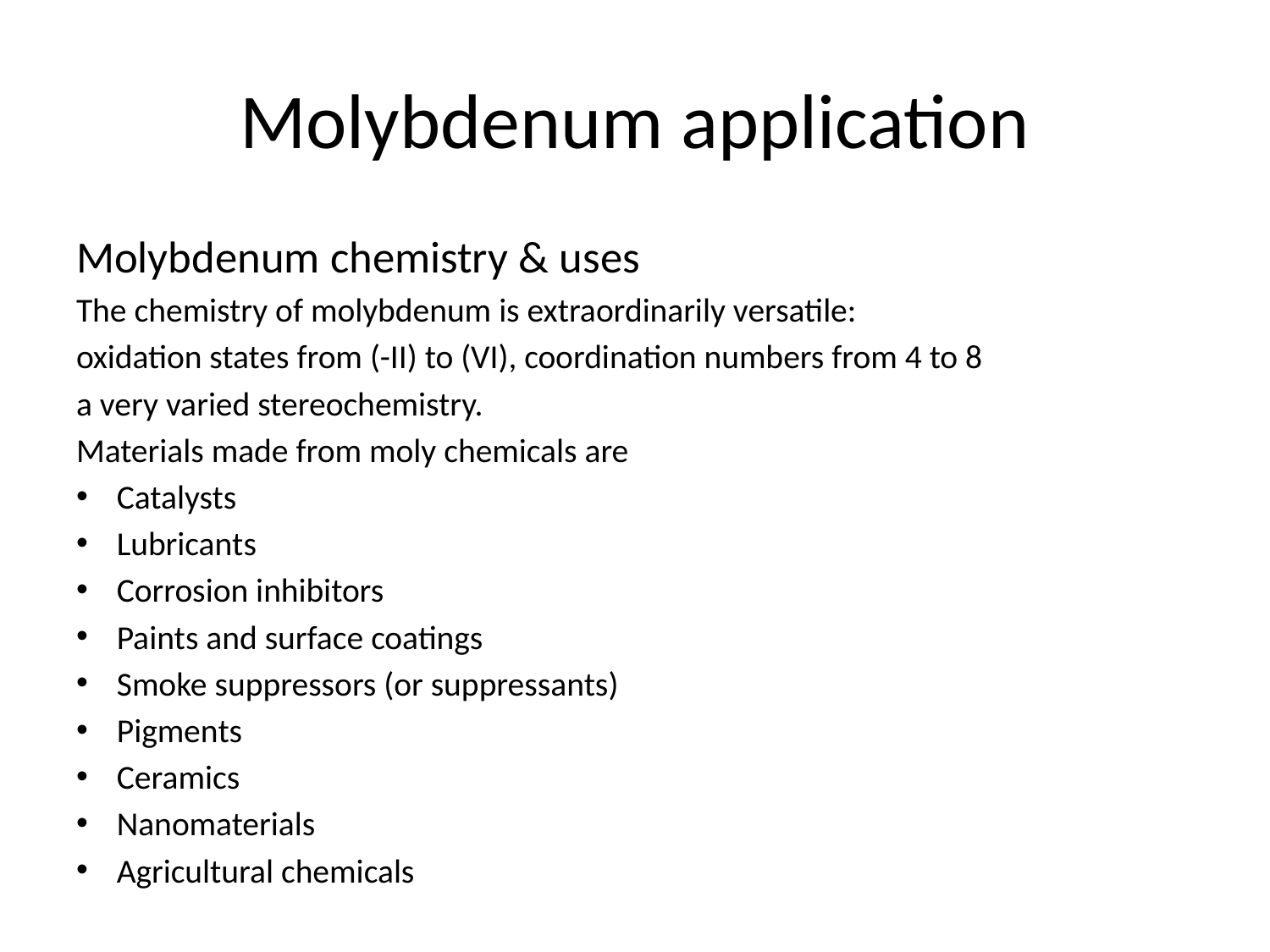

# Molybdenum application
Molybdenum chemistry & uses
The chemistry of molybdenum is extraordinarily versatile:
oxidation states from (-II) to (VI), coordination numbers from 4 to 8
a very varied stereochemistry.
Materials made from moly chemicals are
Catalysts
Lubricants
Corrosion inhibitors
Paints and surface coatings
Smoke suppressors (or suppressants)
Pigments
Ceramics
Nanomaterials
Agricultural chemicals